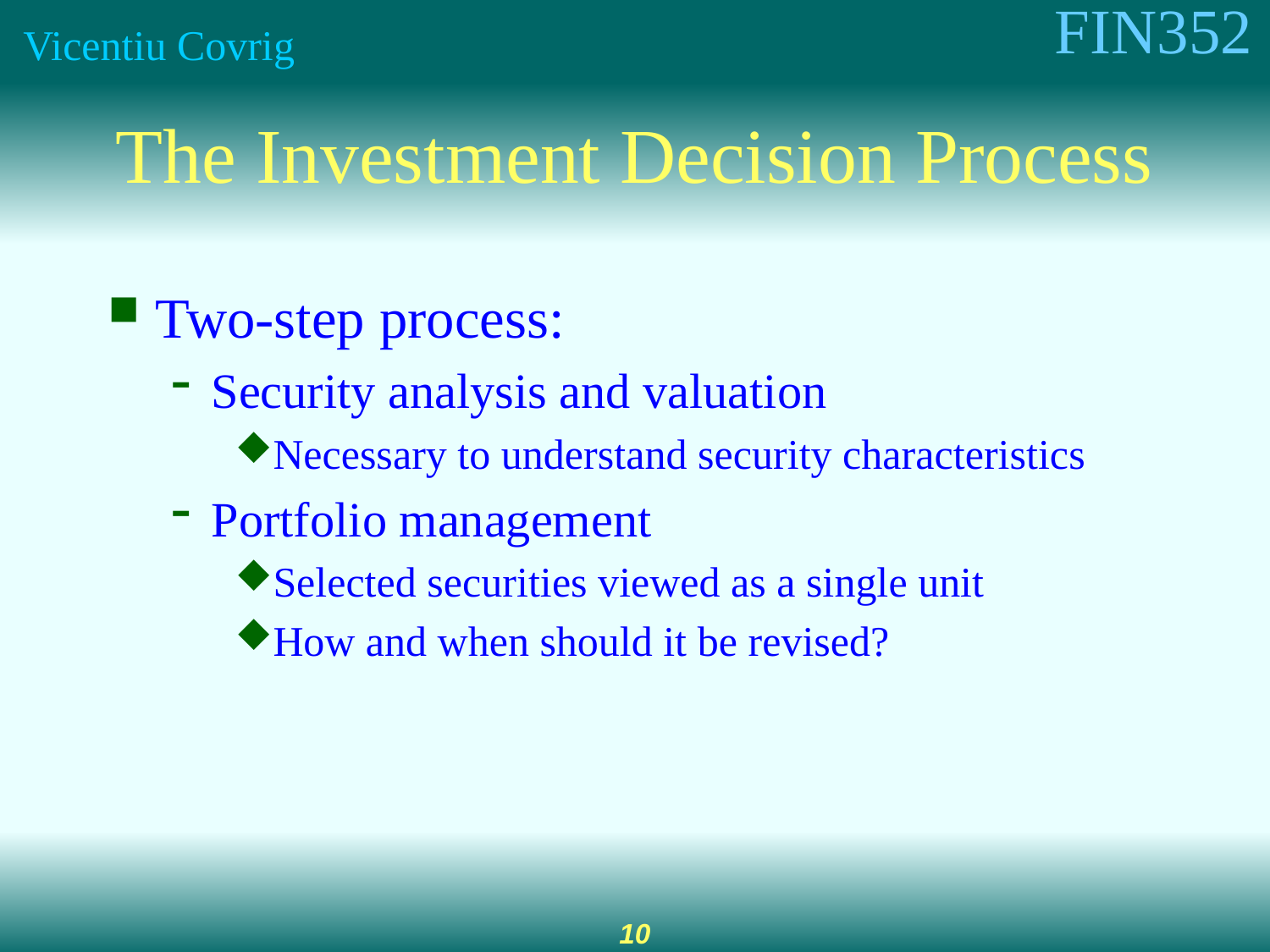

# The Investment Decision Process
Two-step process:
Security analysis and valuation
Necessary to understand security characteristics
Portfolio management
Selected securities viewed as a single unit
How and when should it be revised?